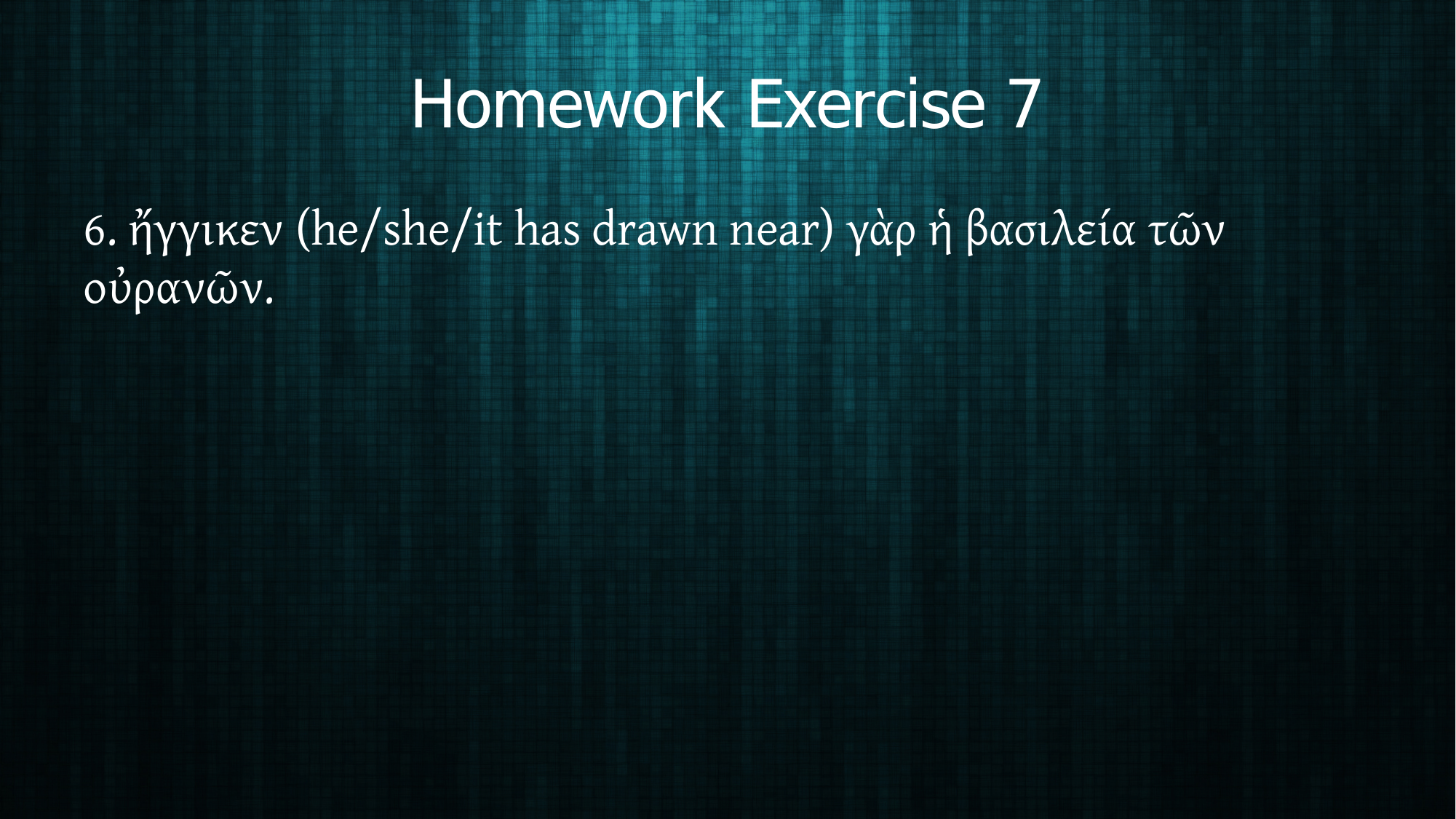

# Homework Exercise 7
6. ἤγγικεν (he/she/it has drawn near) γὰρ ἡ βασιλεία τῶν οὐρανῶν.